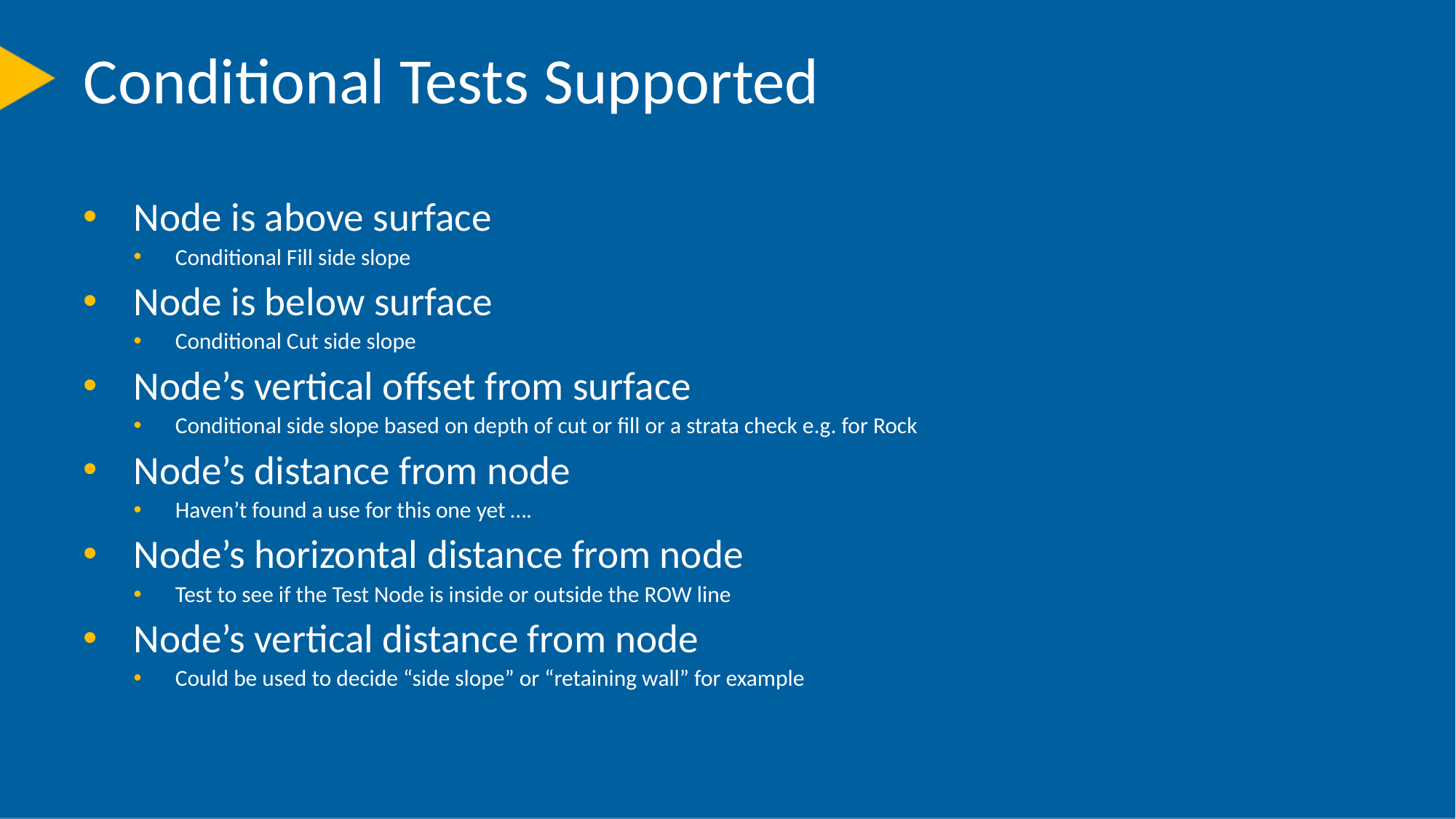

# Conditional Tests Supported
Node is above surface
Conditional Fill side slope
Node is below surface
Conditional Cut side slope
Node’s vertical offset from surface
Conditional side slope based on depth of cut or fill or a strata check e.g. for Rock
Node’s distance from node
Haven’t found a use for this one yet ….
Node’s horizontal distance from node
Test to see if the Test Node is inside or outside the ROW line
Node’s vertical distance from node
Could be used to decide “side slope” or “retaining wall” for example